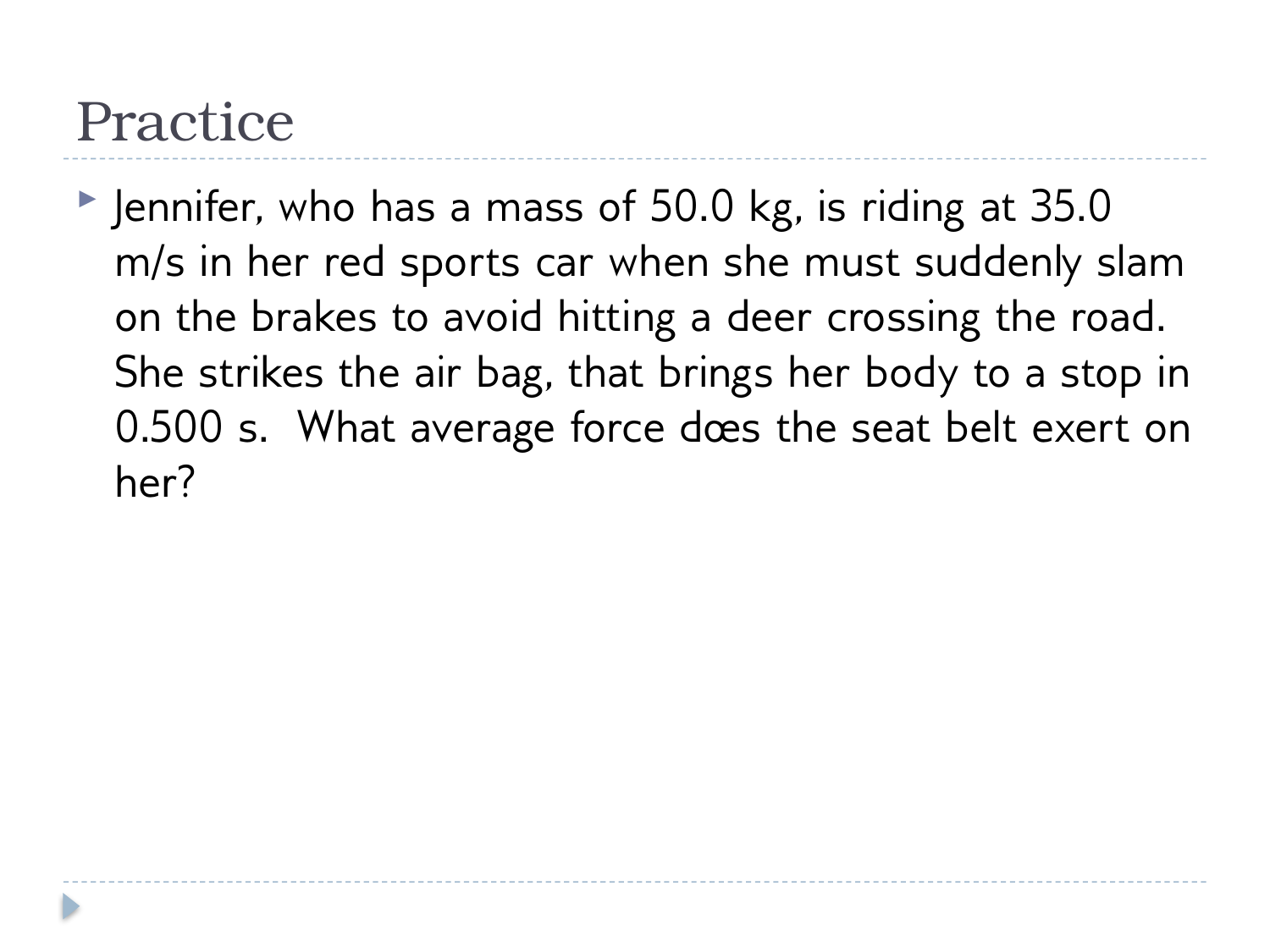

# Practice
Jennifer, who has a mass of 50.0 kg, is riding at 35.0 m/s in her red sports car when she must suddenly slam on the brakes to avoid hitting a deer crossing the road. She strikes the air bag, that brings her body to a stop in 0.500 s.  What average force does the seat belt exert on her?